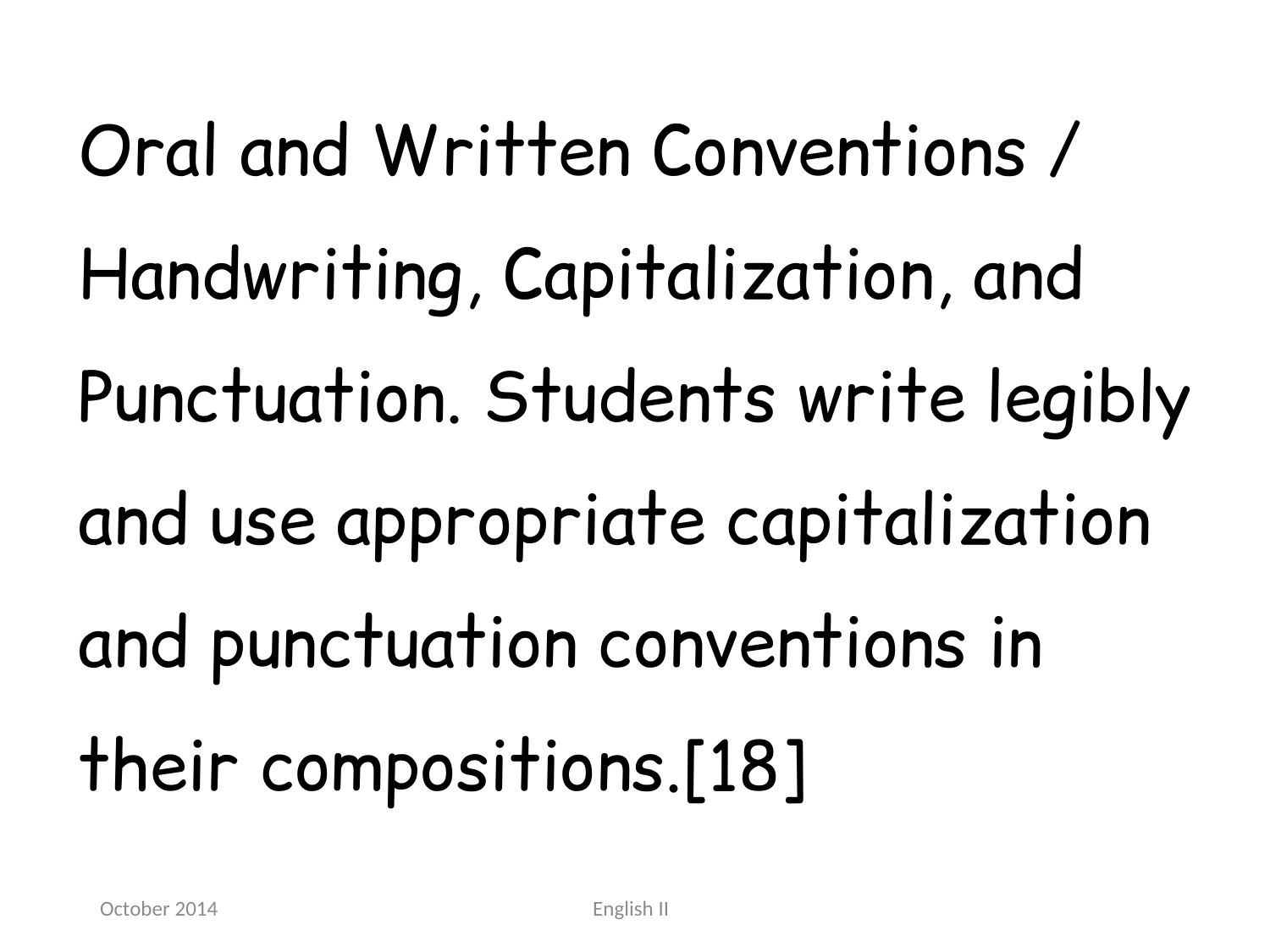

Oral and Written Conventions / Handwriting, Capitalization, and Punctuation. Students write legibly and use appropriate capitalization and punctuation conventions in their compositions.[18]
October 2014
English II